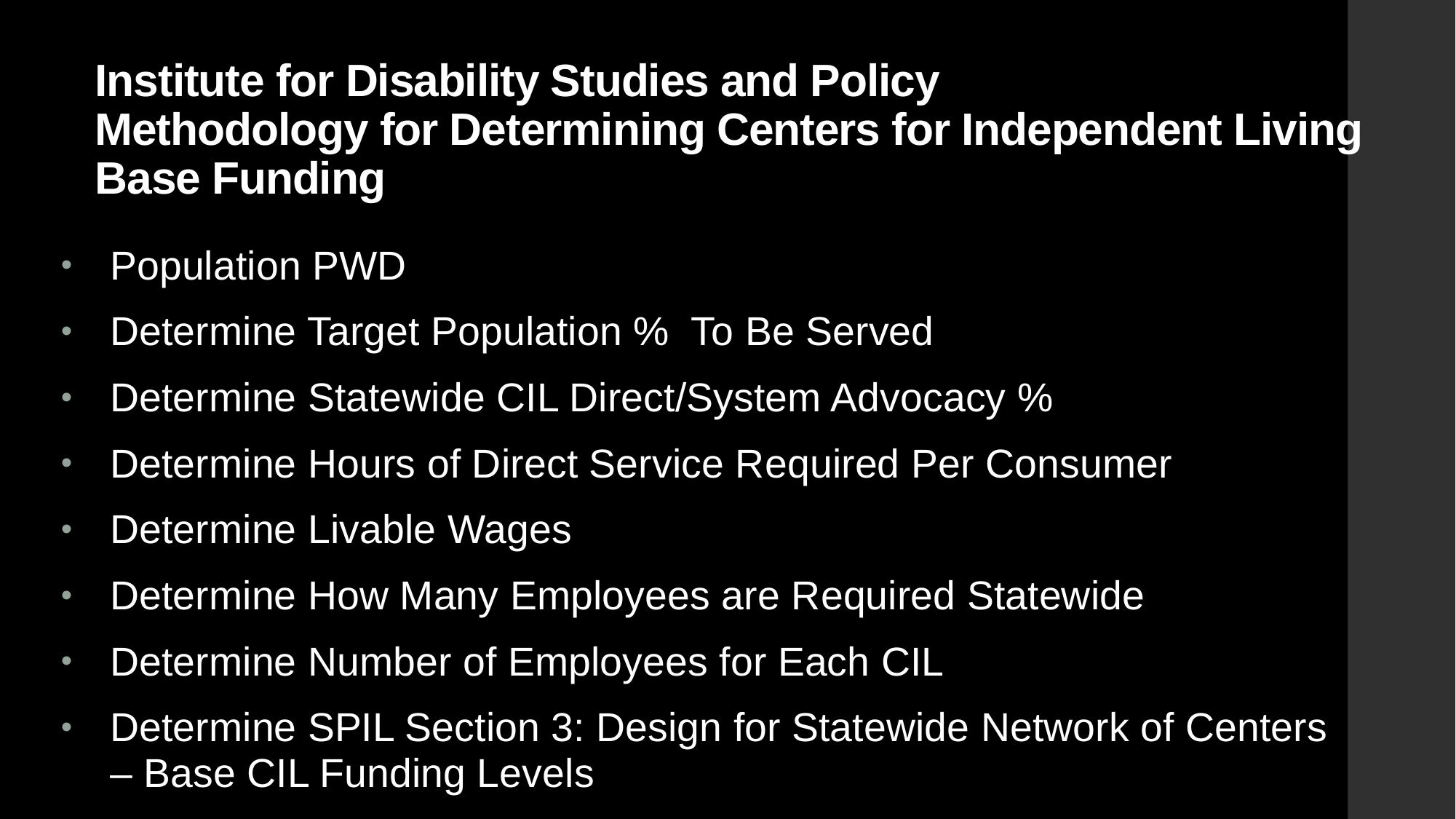

# Institute for Disability Studies and Policy Methodology for Determining Centers for Independent Living Base Funding
Population PWD
Determine Target Population %  To Be Served
Determine Statewide CIL Direct/System Advocacy %
Determine Hours of Direct Service Required Per Consumer
Determine Livable Wages
Determine How Many Employees are Required Statewide
Determine Number of Employees for Each CIL
Determine SPIL Section 3: Design for Statewide Network of Centers – Base CIL Funding Levels